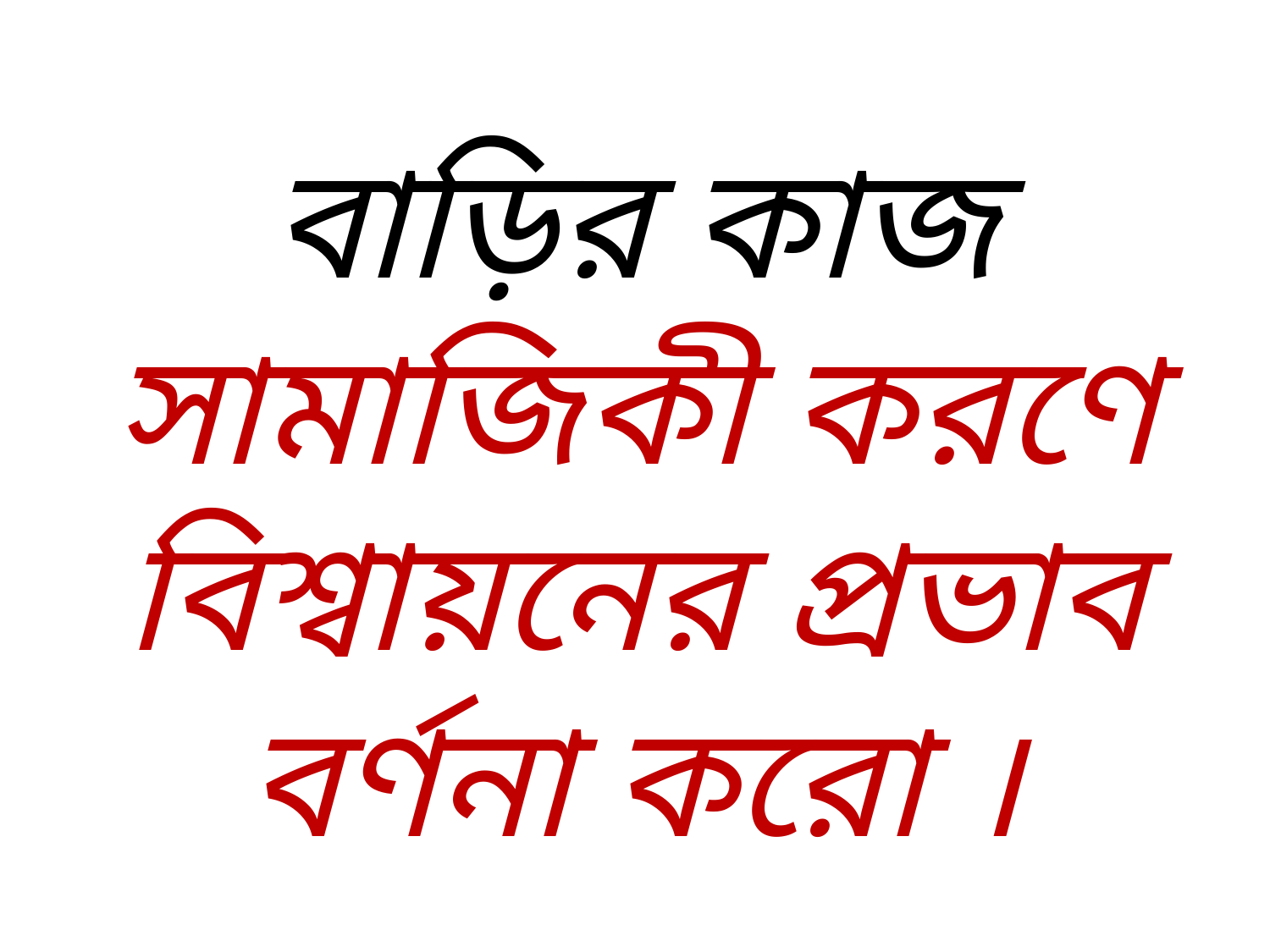

# বাড়ির কাজ সামাজিকী করণে বিশ্বায়নের প্রভাব বর্ণনা করো ।